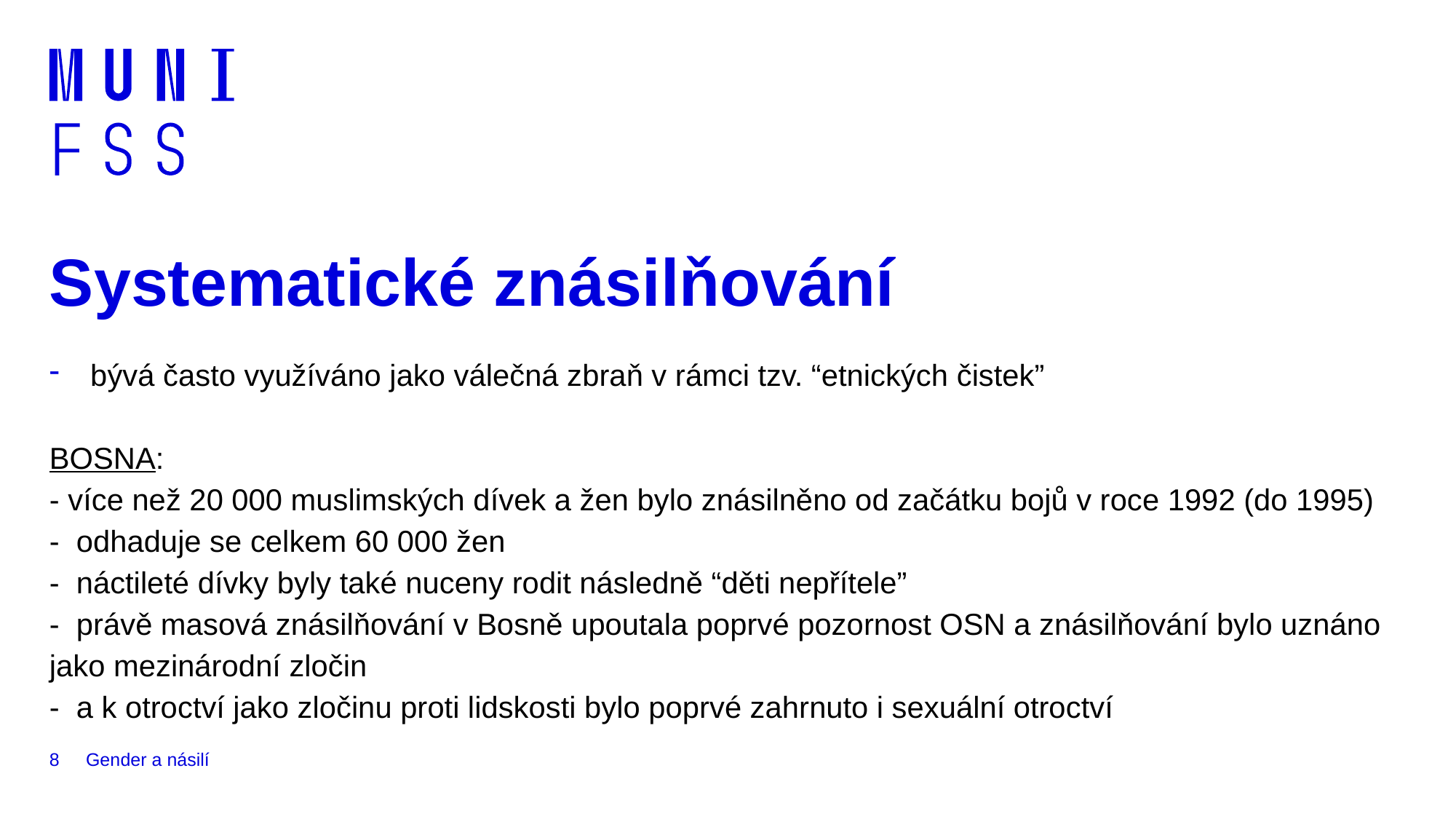

# Systematické znásilňování
bývá často využíváno jako válečná zbraň v rámci tzv. “etnických čistek”

BOSNA:
- více než 20 000 muslimských dívek a žen bylo znásilněno od začátku bojů v roce 1992 (do 1995)
-  odhaduje se celkem 60 000 žen
-  náctileté dívky byly také nuceny rodit následně “děti nepřítele”
-  právě masová znásilňování v Bosně upoutala poprvé pozornost OSN a znásilňování bylo uznáno jako mezinárodní zločin
-  a k otroctví jako zločinu proti lidskosti bylo poprvé zahrnuto i sexuální otroctví

8
Gender a násilí